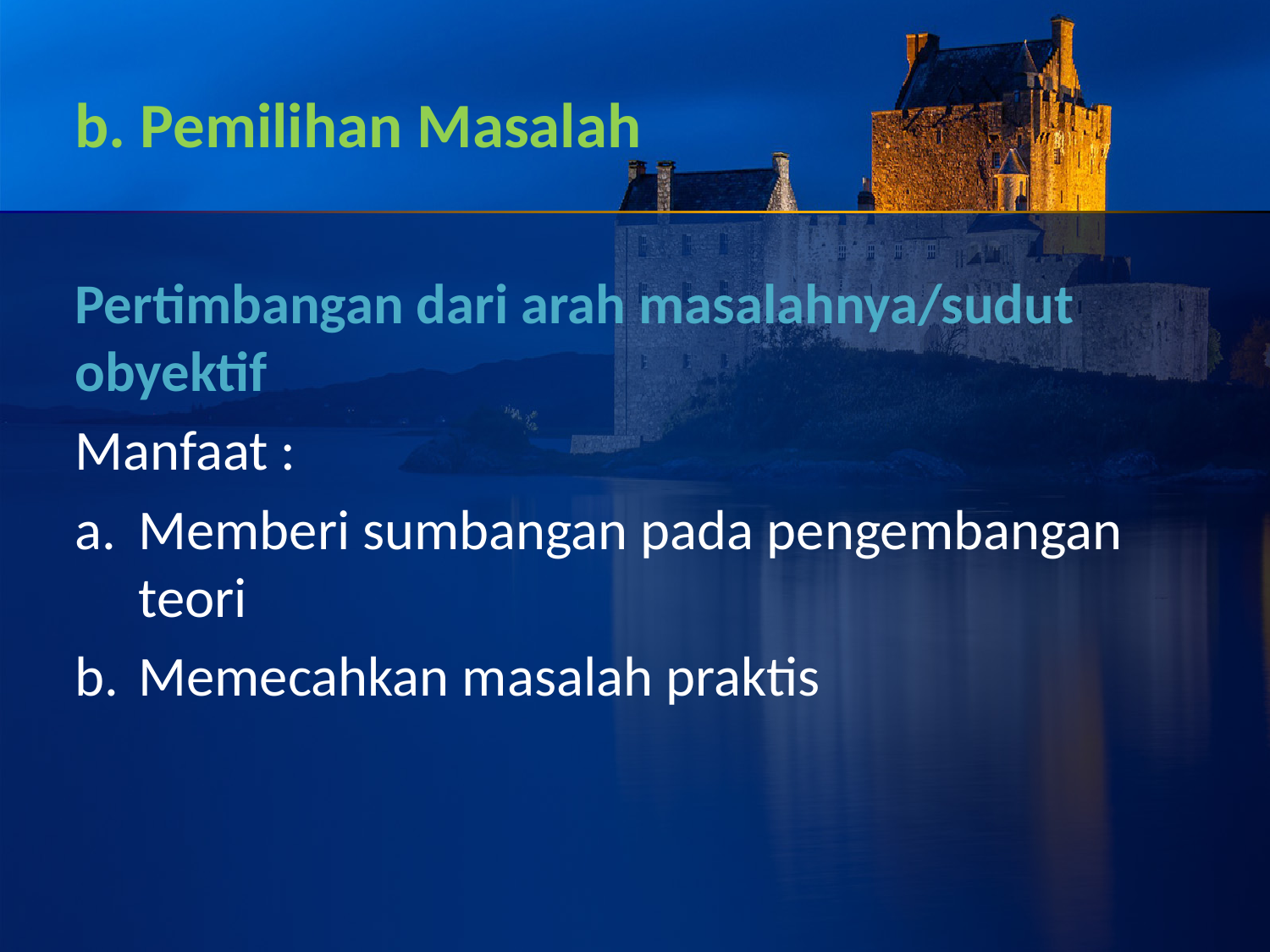

# b. Pemilihan Masalah
Pertimbangan dari arah masalahnya/sudut obyektif
Manfaat :
Memberi sumbangan pada pengembangan teori
Memecahkan masalah praktis